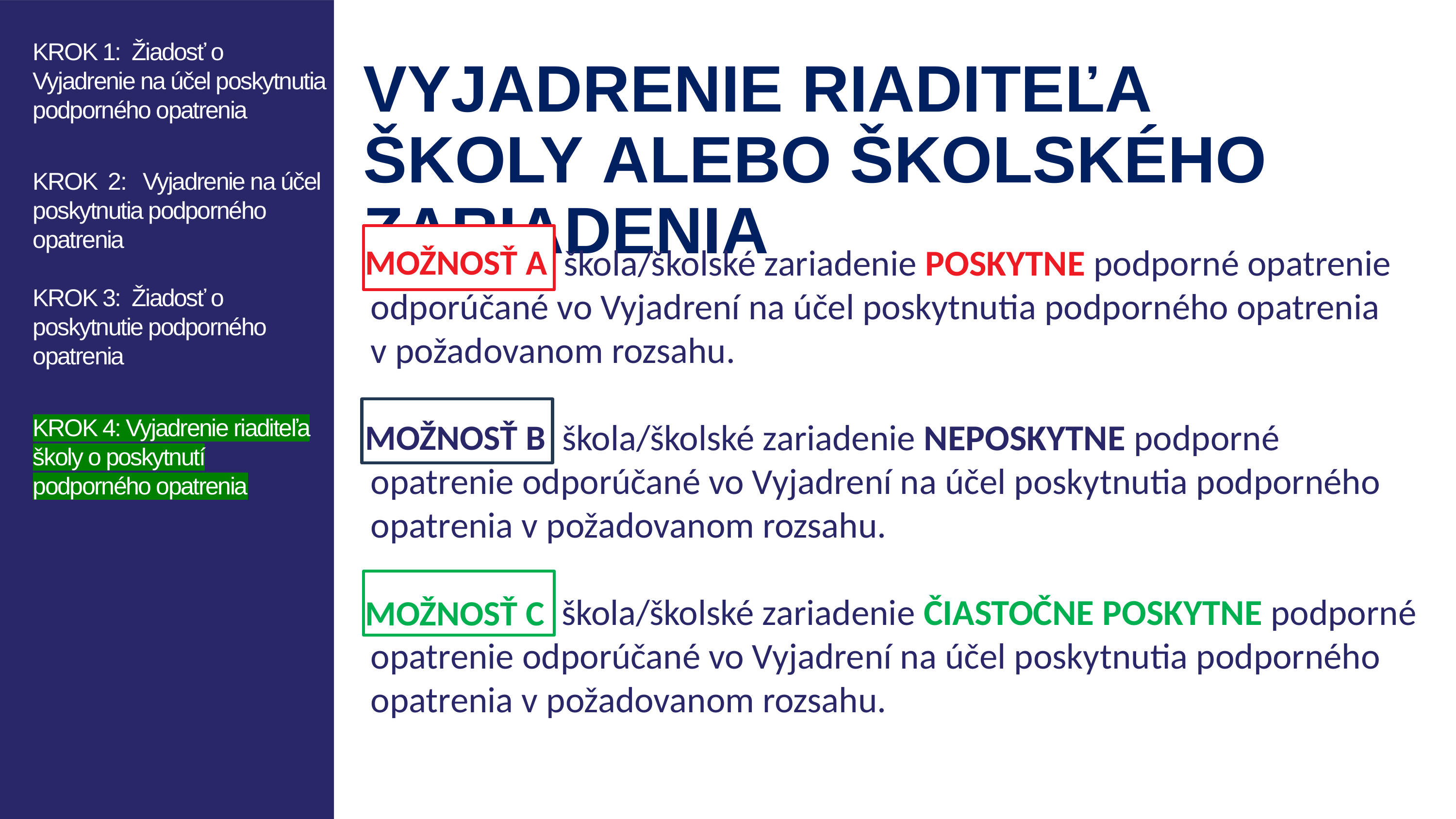

KROK 1:  Žiadosť o Vyjadrenie na účel poskytnutia podporného opatrenia

KROK  2:   Vyjadrenie na účel poskytnutia podporného opatrenia

KROK 3:  Žiadosť o poskytnutie podporného opatrenia

KROK 4: Vyjadrenie riaditeľa školy o poskytnutí podporného opatrenia

VYJADRENIE RIADITEĽA ŠKOLY ALEBO ŠKOLSKÉHO ZARIADENIA

MOŽNOSŤ A
Možnosť A:   škola/školské zariadenie POSKYTNE podporné opatrenie odporúčané vo Vyjadrení na účel poskytnutia podporného opatrenia
v požadovanom rozsahu.

Možnosť B :  škola/školské zariadenie NEPOSKYTNE podporné opatrenie odporúčané vo Vyjadrení na účel poskytnutia podporného opatrenia v požadovanom rozsahu.

Možnosť C:   škola/školské zariadenie ČIASTOČNE POSKYTNE podporné opatrenie odporúčané vo Vyjadrení na účel poskytnutia podporného opatrenia v požadovanom rozsahu.

MOŽNOSŤ B

Do
MOŽNOSŤ C